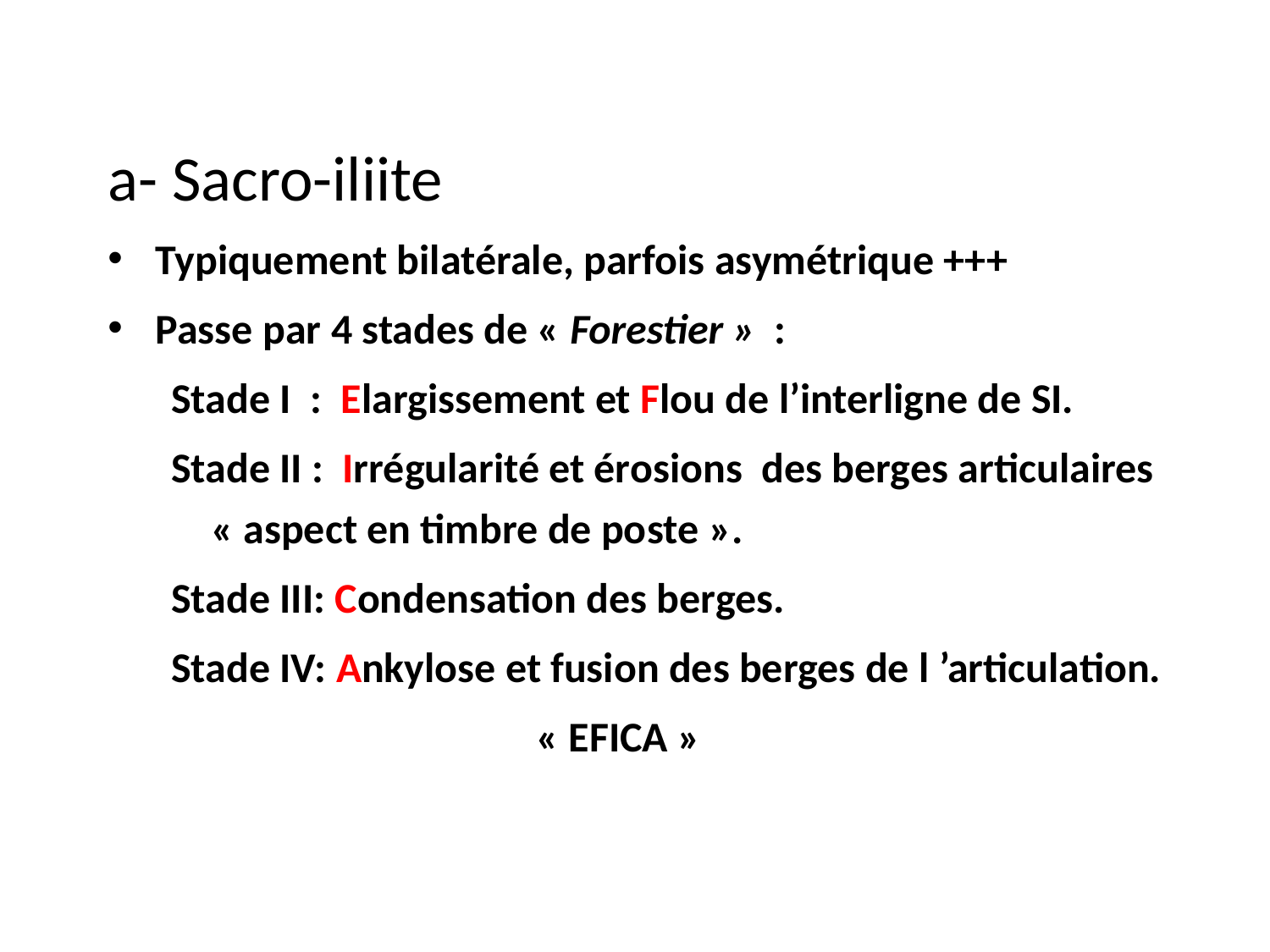

a- Sacro-iliite
Typiquement bilatérale, parfois asymétrique +++
Passe par 4 stades de « Forestier »  :
Stade I  :  Elargissement et Flou de l’interligne de SI.
Stade II :  Irrégularité et érosions  des berges articulaires « aspect en timbre de poste ».
Stade III: Condensation des berges.
Stade IV: Ankylose et fusion des berges de l ’articulation.
		 		« EFICA »